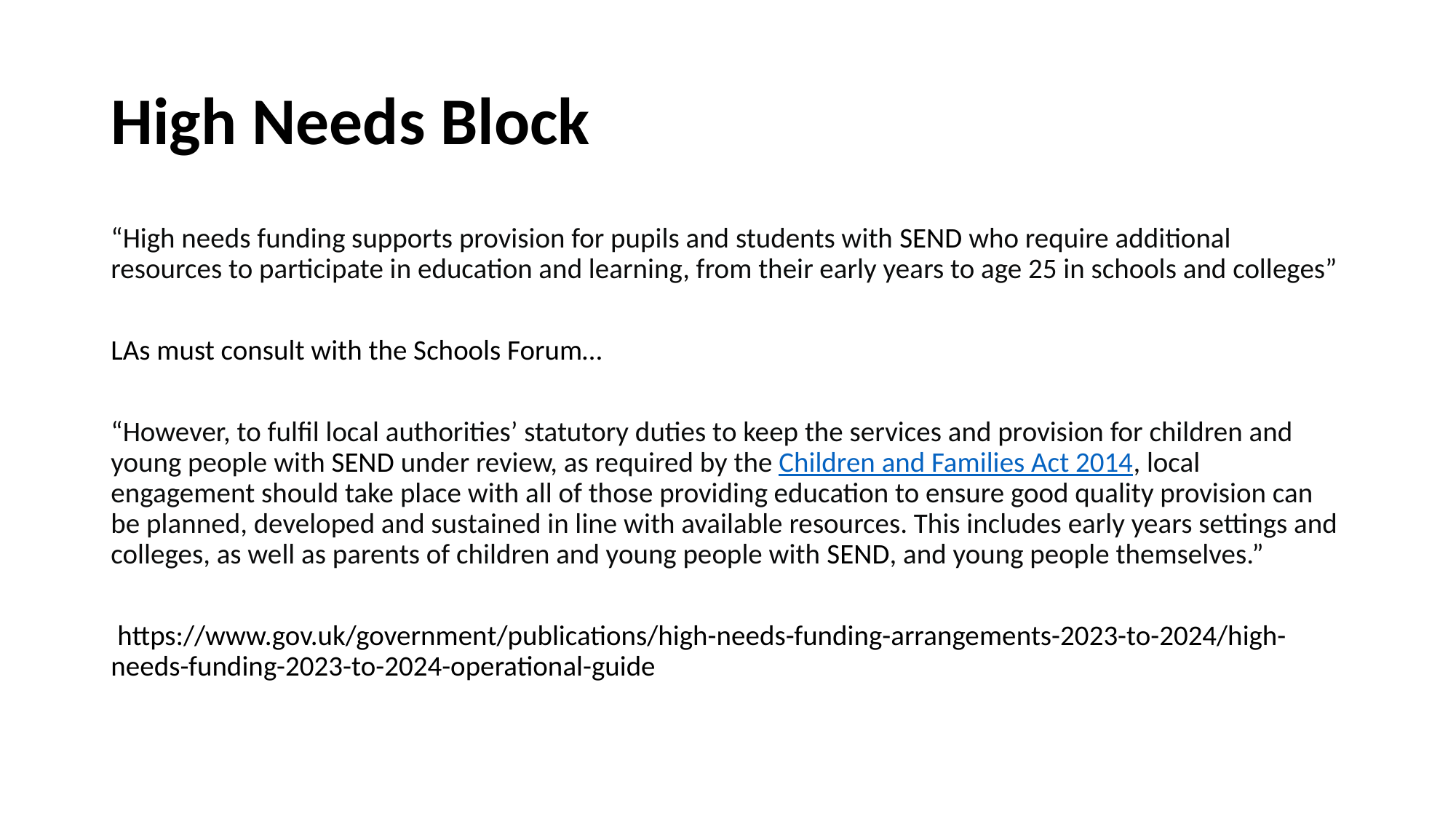

# High Needs Block
“High needs funding supports provision for pupils and students with SEND who require additional resources to participate in education and learning, from their early years to age 25 in schools and colleges”

LAs must consult with the Schools Forum…

“However, to fulfil local authorities’ statutory duties to keep the services and provision for children and young people with SEND under review, as required by the Children and Families Act 2014, local engagement should take place with all of those providing education to ensure good quality provision can be planned, developed and sustained in line with available resources. This includes early years settings and colleges, as well as parents of children and young people with SEND, and young people themselves.”

 https://www.gov.uk/government/publications/high-needs-funding-arrangements-2023-to-2024/high-needs-funding-2023-to-2024-operational-guide